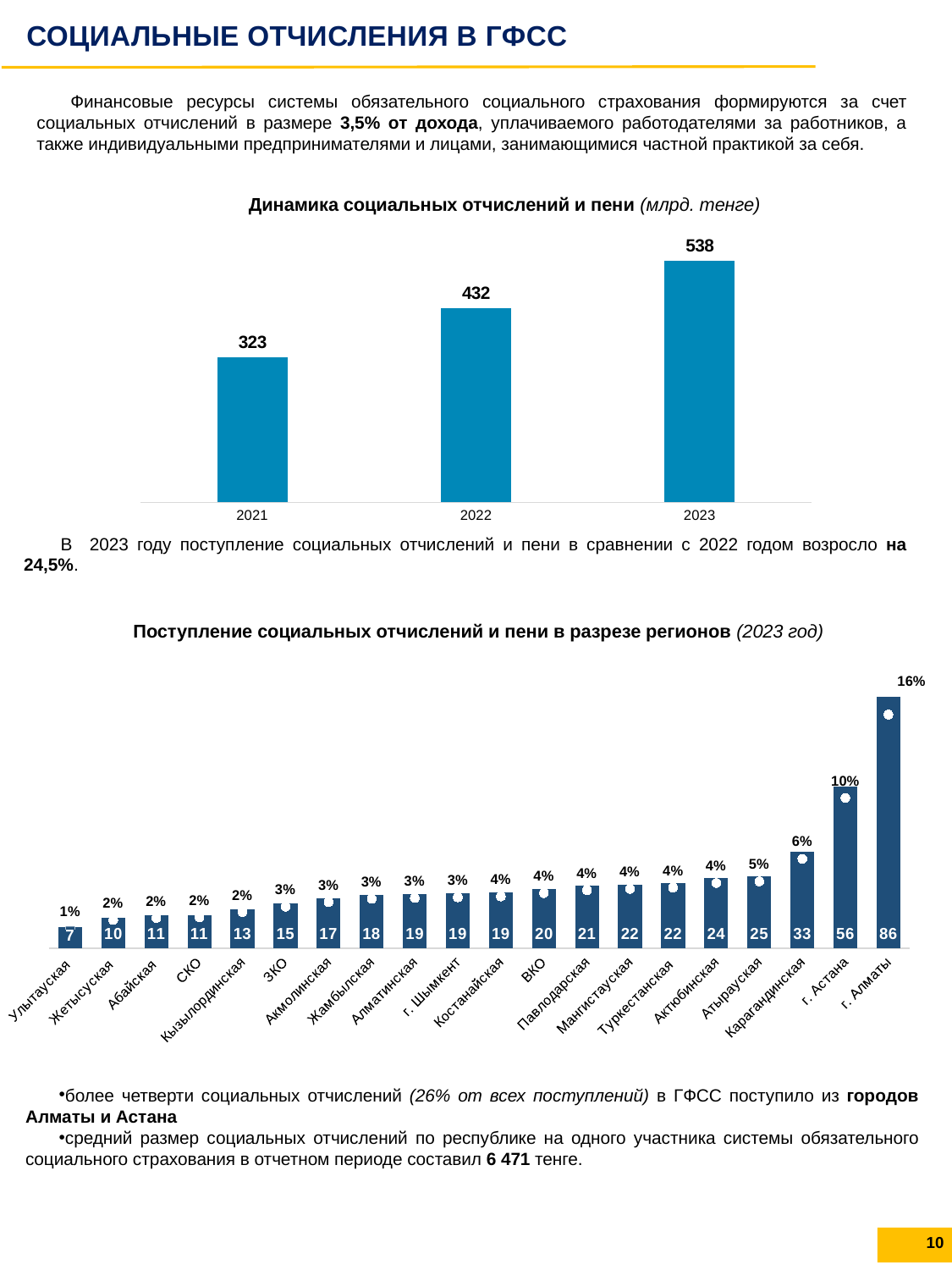

СОЦИАЛЬНЫЕ ОТЧИСЛЕНИЯ В ГФСС
Финансовые ресурсы системы обязательного социального страхования формируются за счет социальных отчислений в размере 3,5% от дохода, уплачиваемого работодателями за работников, а также индивидуальными предпринимателями и лицами, занимающимися частной практикой за себя.
Динамика социальных отчислений и пени (млрд. тенге)

### Chart

| Category | СО |
|---|---|
| 2021 | 323.0 |
| 2022 | 432.3 |
| 2023 | 538.0 |
В  2023 году поступление социальных отчислений и пени в сравнении с 2022 годом возросло на 24,5%.
Поступление социальных отчислений и пени в разрезе регионов (2023 год)

### Chart

| Category |  |  |
|---|---|---|
| Улытауская  | 7.29390046504 | 0.013557075794271812 |
| Жетысуская  | 10.3917073529 | 0.019314928259633768 |
| Абайская  | 11.19462031553 | 0.020807291905498047 |
| СКО | 11.40746318205 | 0.0212029001109448 |
| Кызылординская | 13.327540960259999 | 0.02477172314258007 |
| ЗКО | 15.33148055285 | 0.02849641901334225 |
| Акмолинская | 17.0252016572 | 0.03164451590554529 |
| Жамбылская | 18.20252594317 | 0.033832792898881615 |
| Алматинская | 18.5268462587 | 0.034435602756287355 |
| г. Шымкент | 18.80413544376 | 0.034950996476945925 |
| Костанайская | 19.10001828986 | 0.03550094998810624 |
| ВКО | 20.35380320838 | 0.03783134334232886 |
| Павлодарская | 21.4402939946 | 0.03985078931765611 |
| Мангистауская | 21.915173915159997 | 0.04073344231066954 |
| Туркестанская  | 22.36258500028 | 0.04156503934455311 |
| Актюбинская | 24.070227105119997 | 0.04473901101523436 |
| Атырауская | 24.679754243090002 | 0.04587193100060183 |
| Карагандинская | 33.031944136140005 | 0.061396035280740086 |
| г. Астана | 55.52046514956999 | 0.10319515021813767 |
| г. Алматы | 86.26414272326 | 0.1603380148704433 |
более четверти социальных отчислений (26% от всех поступлений) в ГФСС поступило из городов Алматы и Астана
средний размер социальных отчислений по республике на одного участника системы обязательного социального страхования в отчетном периоде составил 6 471 тенге.
10